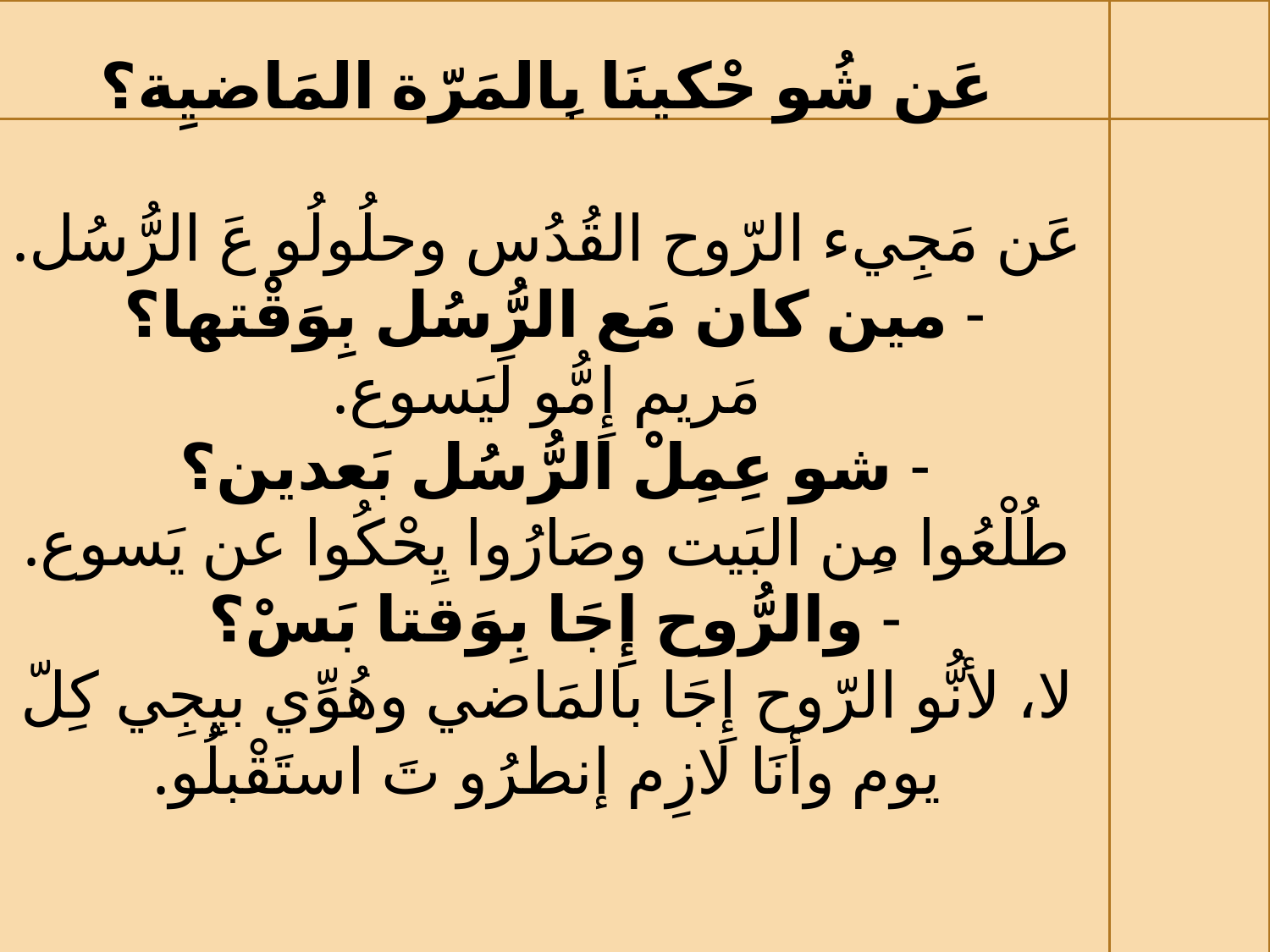

عَن شُو حْكينَا بِالمَرّة المَاضيِة؟

عَن مَجِيء الرّوح القُدُس وحلُولُو عَ الرُّسُل.
- مين كان مَع الرُّسُل بِوَقْتها؟
مَريم إِمُّو لَيَسوع.
- شو عِمِلْ الرُّسُل بَعدين؟
طُلْعُوا مِن البَيت وصَارُوا يِحْكُوا عن يَسوع.
- والرُّوح إِجَا بِوَقتا بَسْ؟
لا، لأنُّو الرّوح إِجَا بالمَاضي وهُوِّي بيِجِي كِلّ يوم وأنَا لازِم إنطرُو تَ استَقْبلُو.

#